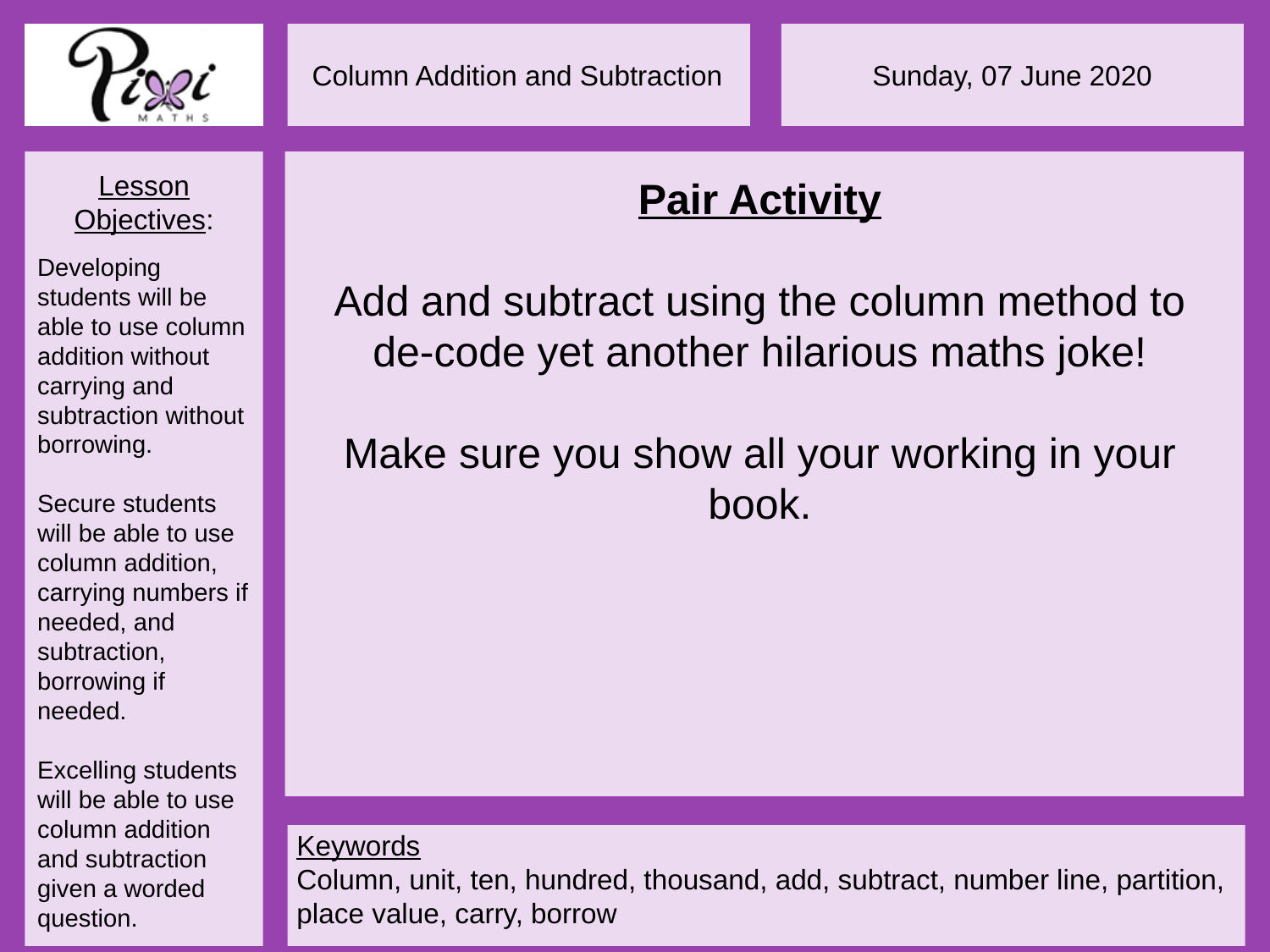

Pair Activity

Add and subtract using the column method to de-code yet another hilarious maths joke!

Make sure you show all your working in your book.